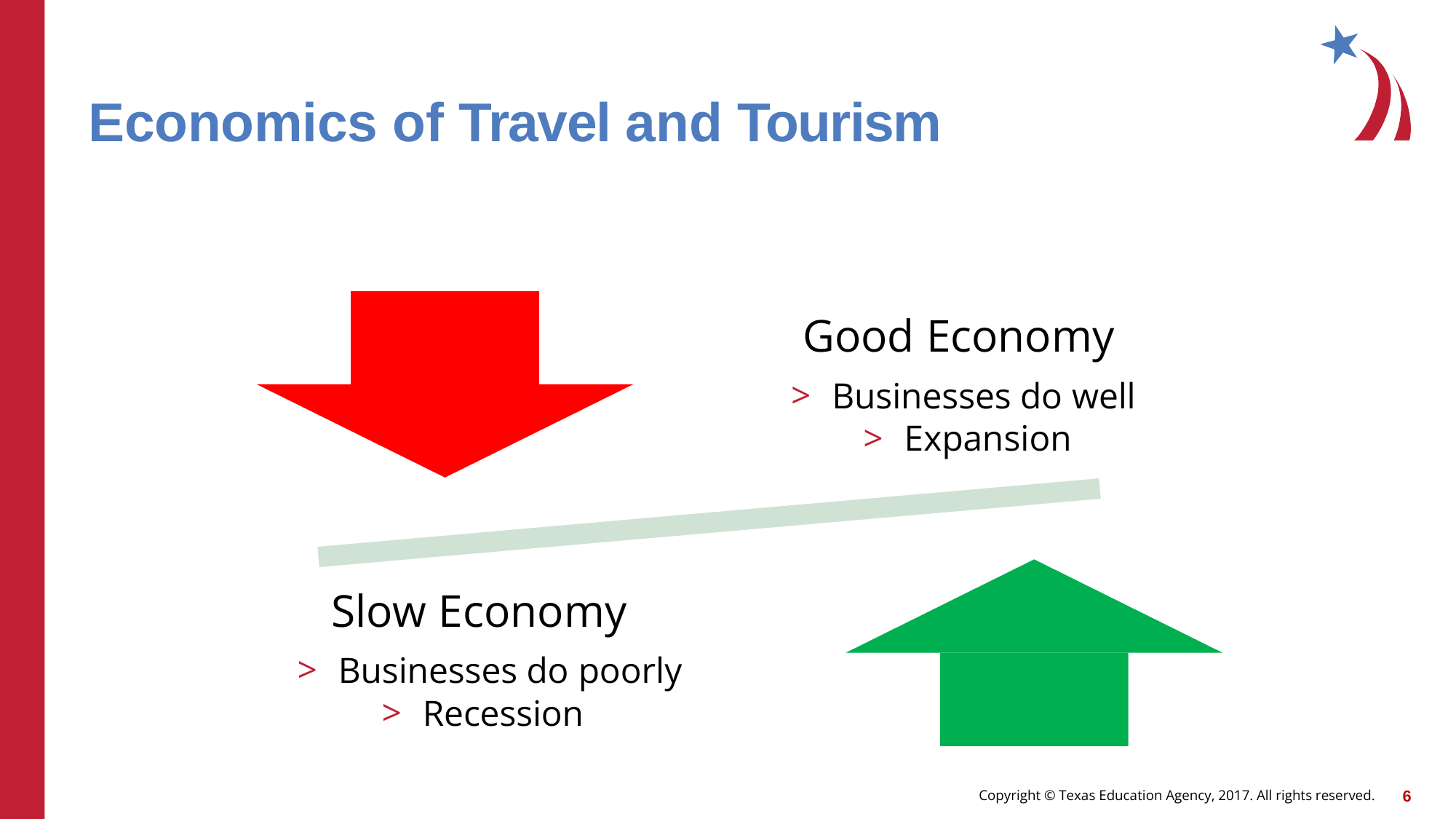

# Economics of Travel and Tourism
Good Economy
Businesses do well
Expansion

Slow Economy
Businesses do poorly
Recession